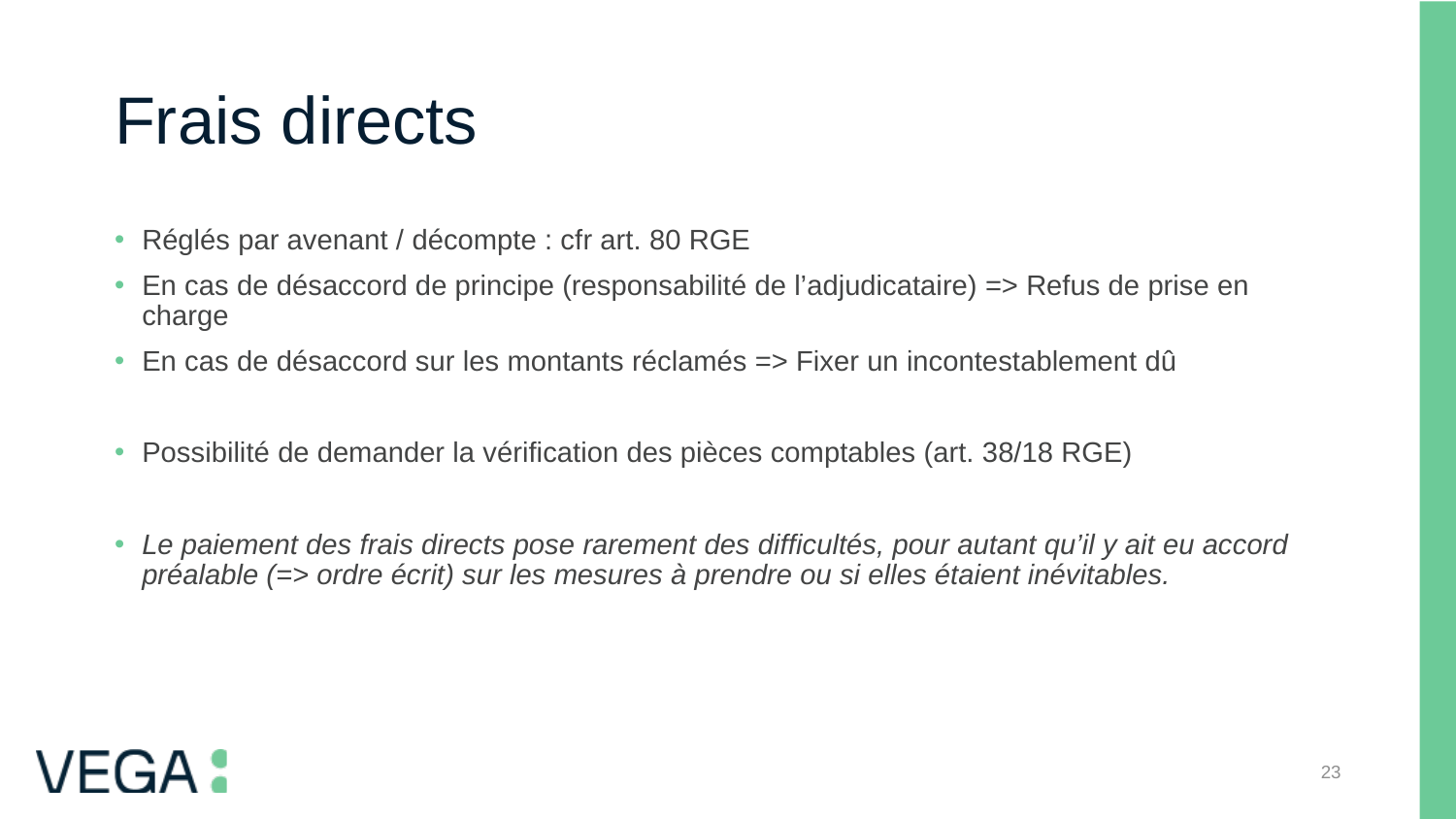

# Frais directs
Réglés par avenant / décompte : cfr art. 80 RGE
En cas de désaccord de principe (responsabilité de l’adjudicataire) => Refus de prise en charge
En cas de désaccord sur les montants réclamés => Fixer un incontestablement dû

Possibilité de demander la vérification des pièces comptables (art. 38/18 RGE)

Le paiement des frais directs pose rarement des difficultés, pour autant qu’il y ait eu accord préalable (=> ordre écrit) sur les mesures à prendre ou si elles étaient inévitables.

23